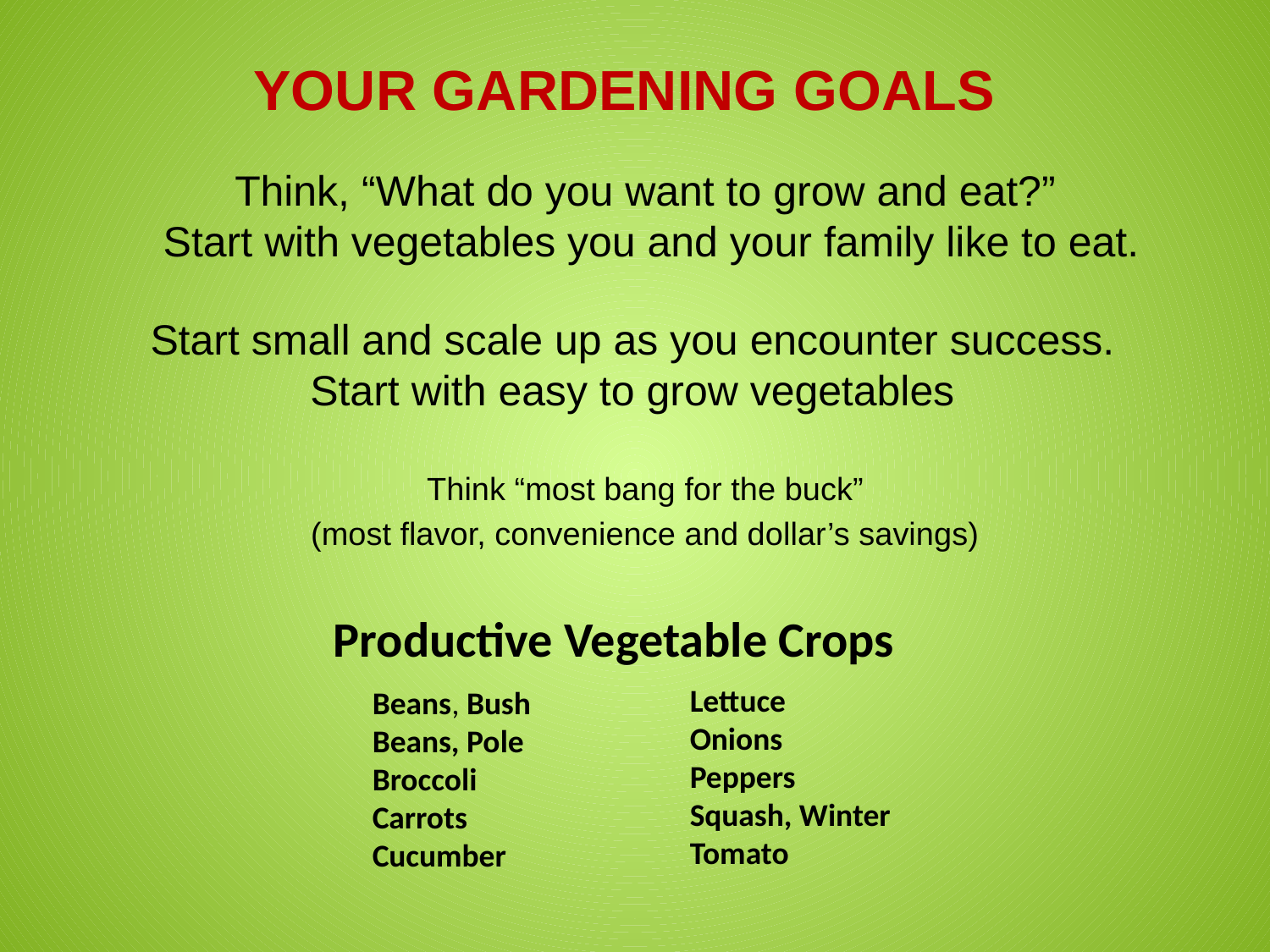

# YOUR GARDENING GOALS
Think, “What do you want to grow and eat?”
 Start with vegetables you and your family like to eat.
Start small and scale up as you encounter success.
Start with easy to grow vegetables

Think “most bang for the buck”
(most flavor, convenience and dollar’s savings)
Productive Vegetable Crops
Lettuce
Onions
Peppers
Squash, Winter
Tomato
Beans, Bush
Beans, Pole
Broccoli
Carrots
Cucumber